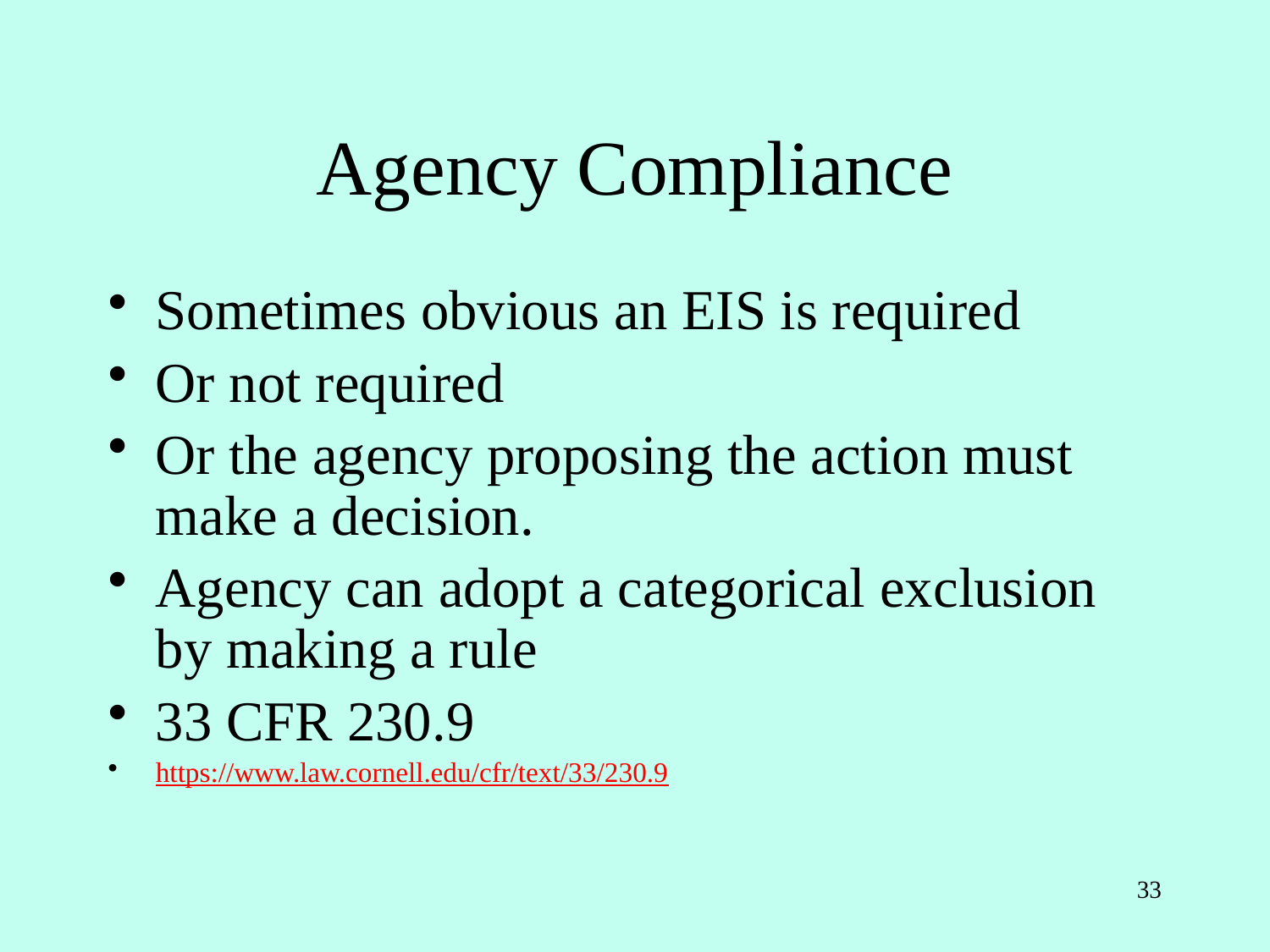

# Agency Compliance
Sometimes obvious an EIS is required
Or not required
Or the agency proposing the action must make a decision.
Agency can adopt a categorical exclusion by making a rule
33 CFR 230.9
https://www.law.cornell.edu/cfr/text/33/230.9
33